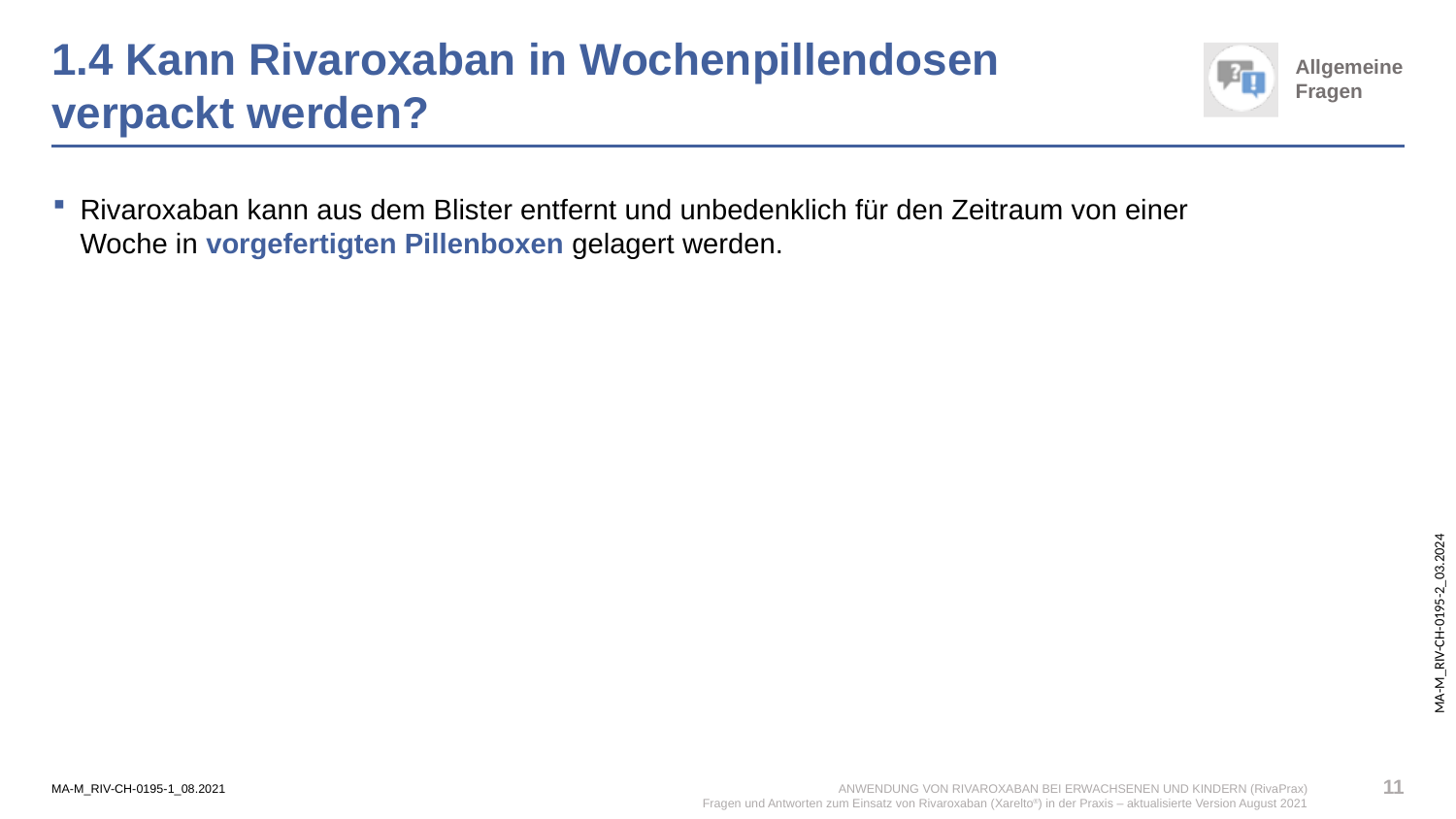

# 1.4 Kann Rivaroxaban in Wochenpillendosen verpackt werden?
Rivaroxaban kann aus dem Blister entfernt und unbedenklich für den Zeitraum von einer Woche in vorgefertigten Pillenboxen gelagert werden.

11
MA-M_RIV-CH-0195-1_08.2021